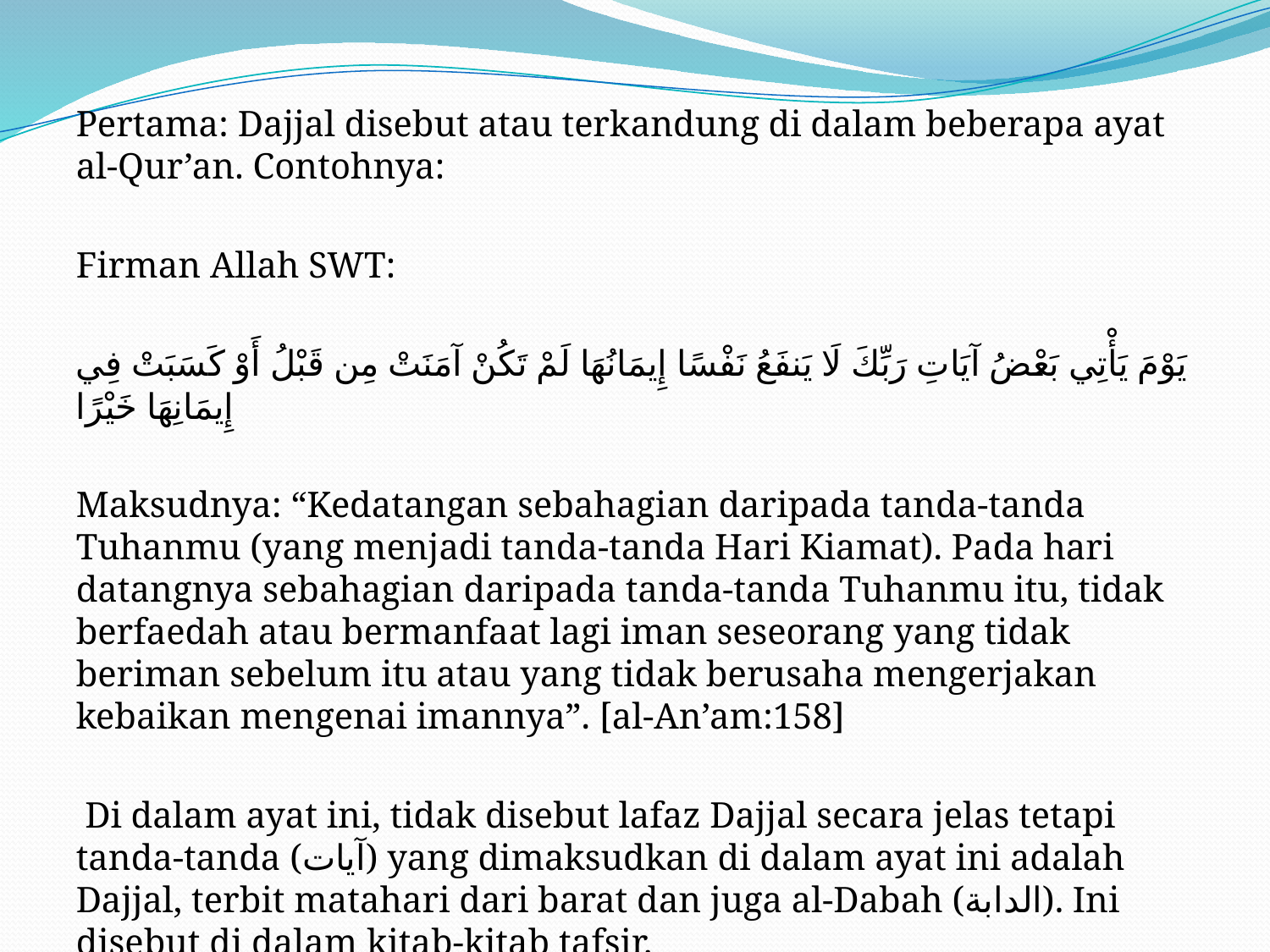

#
Pertama: Dajjal disebut atau terkandung di dalam beberapa ayat al-Qur’an. Contohnya:

Firman Allah SWT:

يَوْمَ يَأْتِي بَعْضُ آيَاتِ رَبِّكَ لَا يَنفَعُ نَفْسًا إِيمَانُهَا لَمْ تَكُنْ آمَنَتْ مِن قَبْلُ أَوْ كَسَبَتْ فِي إِيمَانِهَا خَيْرًا

Maksudnya: “Kedatangan sebahagian daripada tanda-tanda Tuhanmu (yang menjadi tanda-tanda Hari Kiamat). Pada hari datangnya sebahagian daripada tanda-tanda Tuhanmu itu, tidak berfaedah atau bermanfaat lagi iman seseorang yang tidak beriman sebelum itu atau yang tidak berusaha mengerjakan kebaikan mengenai imannya”. [al-An’am:158]

 Di dalam ayat ini, tidak disebut lafaz Dajjal secara jelas tetapi tanda-tanda (آيات) yang dimaksudkan di dalam ayat ini adalah Dajjal, terbit matahari dari barat dan juga al-Dabah (الدابة). Ini disebut di dalam kitab-kitab tafsir.